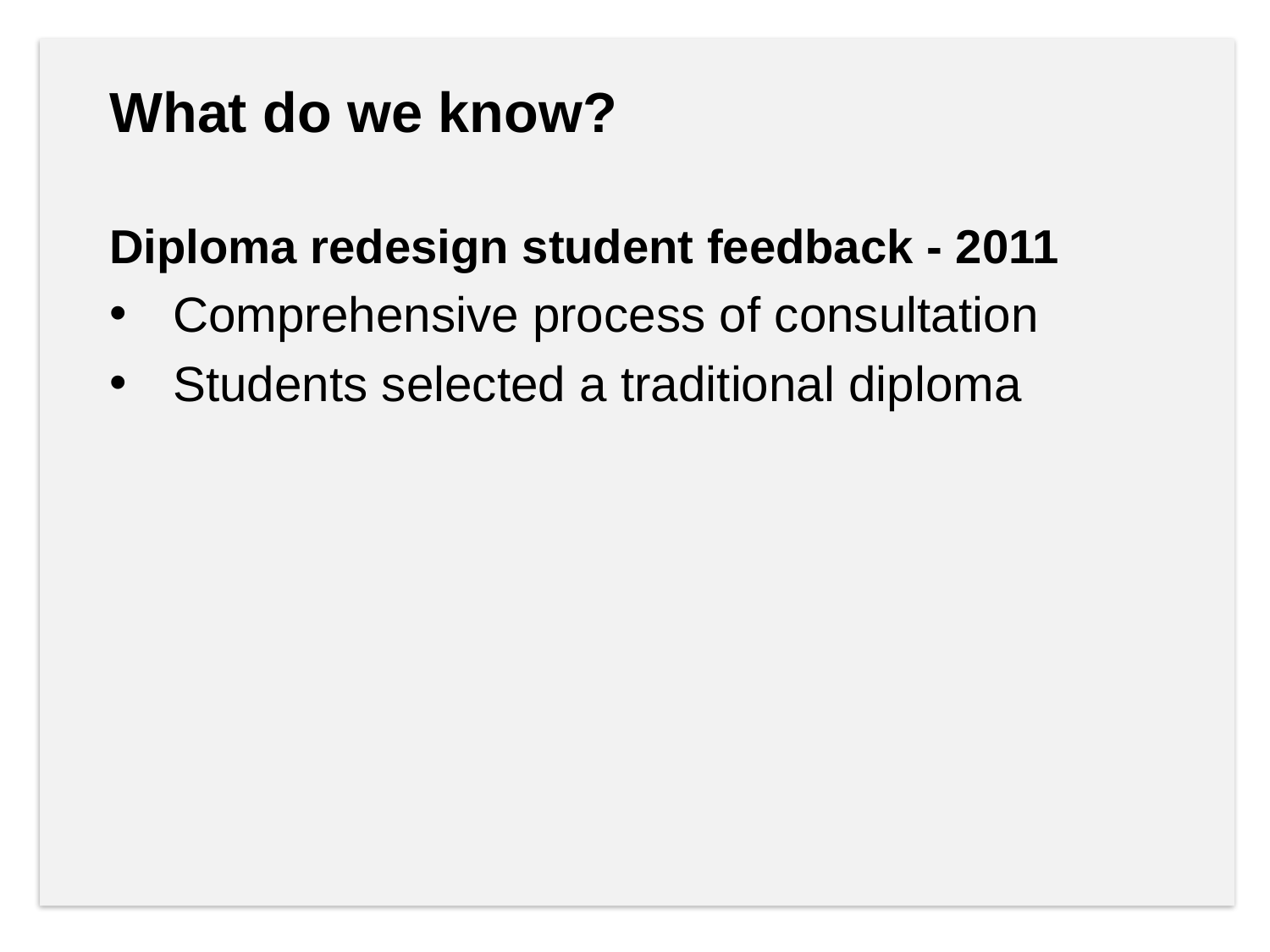

What do we know?
Diploma redesign student feedback - 2011
Comprehensive process of consultation
Students selected a traditional diploma